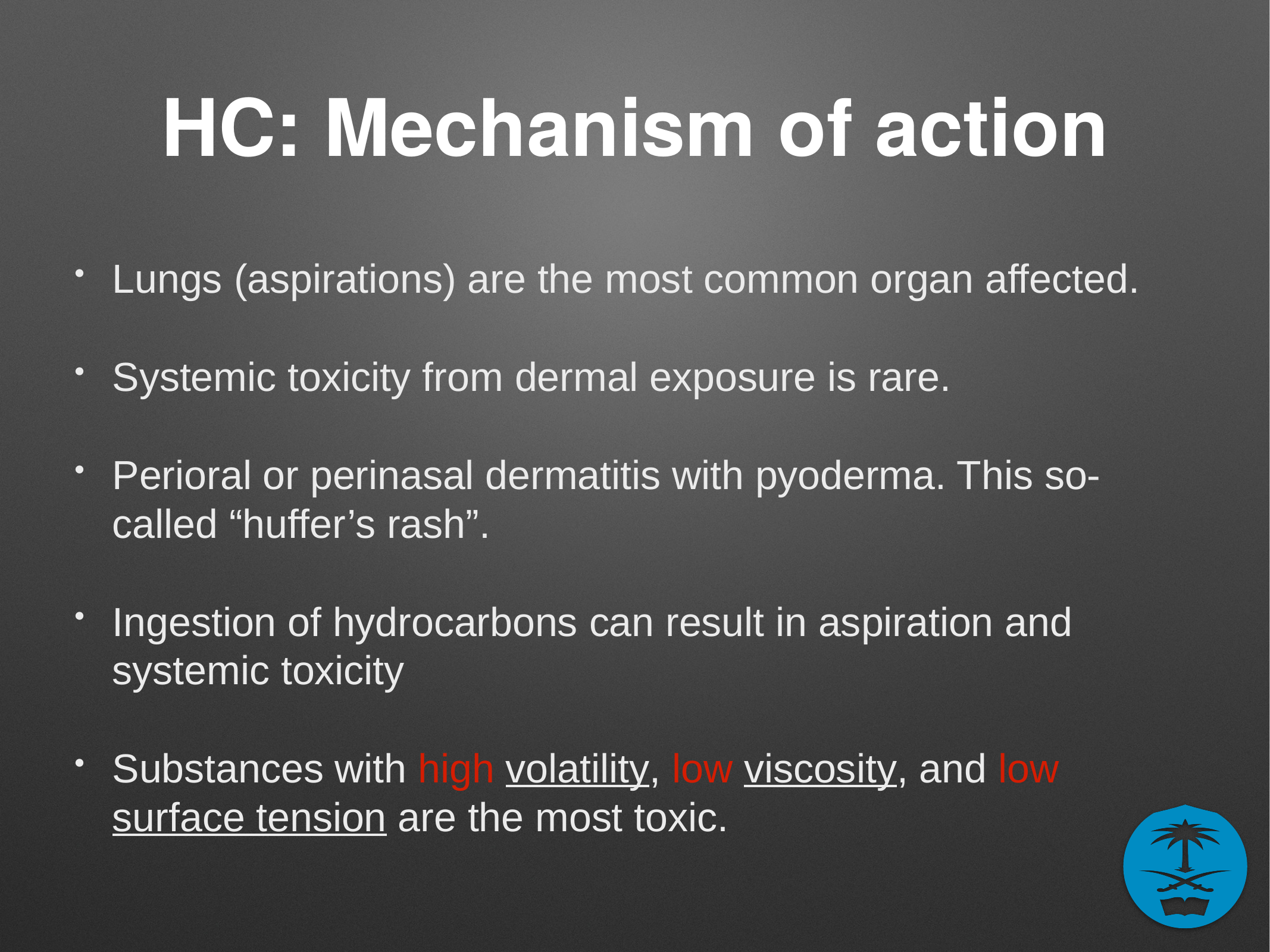

# HC: Mechanism of action
Lungs (aspirations) are the most common organ affected.
Systemic toxicity from dermal exposure is rare.
Perioral or perinasal dermatitis with pyoderma. This so-called “huffer’s rash”.
Ingestion of hydrocarbons can result in aspiration and systemic toxicity
Substances with high volatility, low viscosity, and low surface tension are the most toxic.